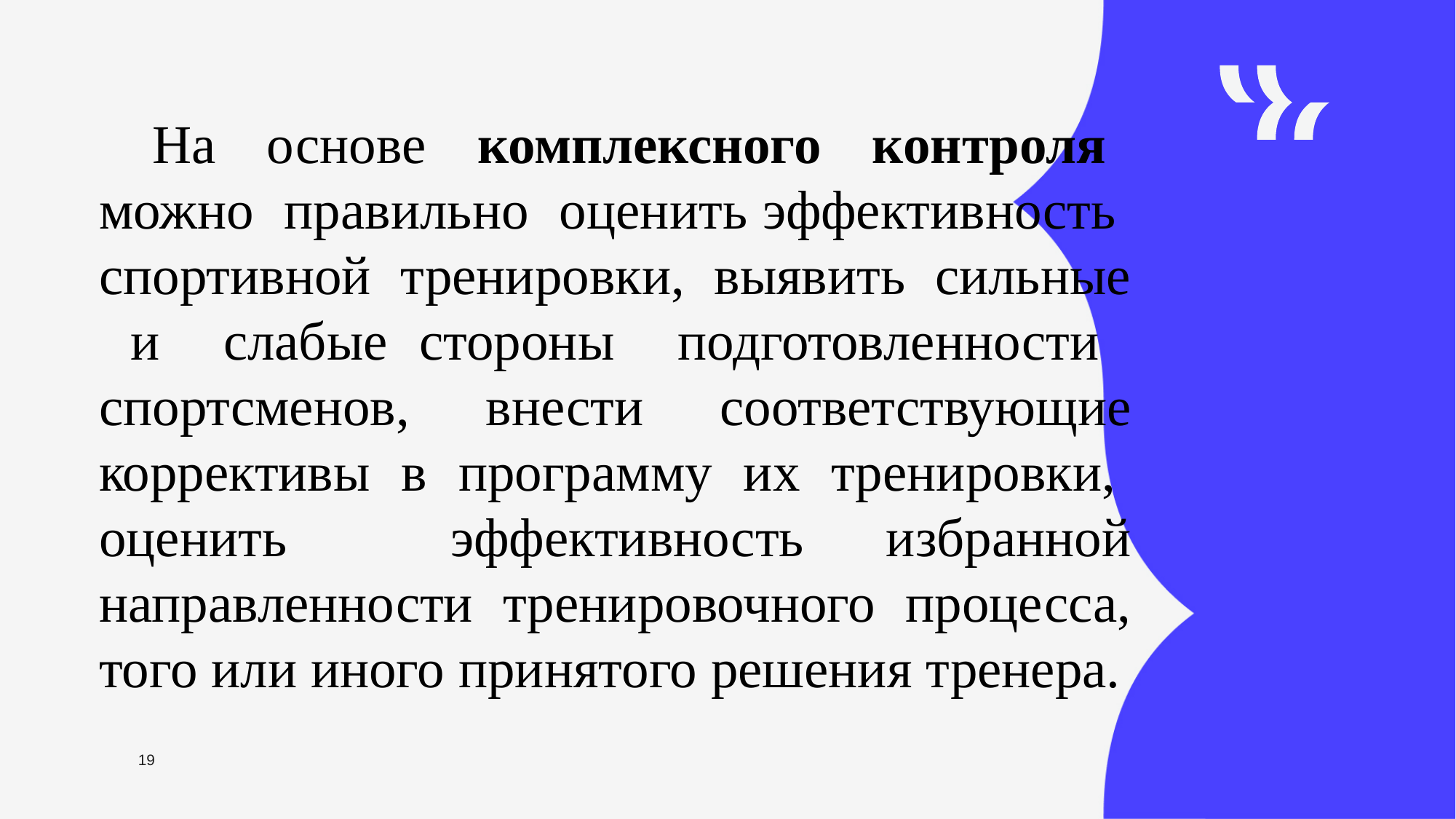

На  основе  комплексного  контроля  можно  правильно  оценить эффективность  спортивной  тренировки,  выявить  сильные  и  слабые стороны  подготовленности  спортсменов,  внести  соответствующие коррективы  в  программу  их  тренировки,  оценить  эффективность избранной направленности тренировочного процесса, того или иного принятого решения тренера.
19